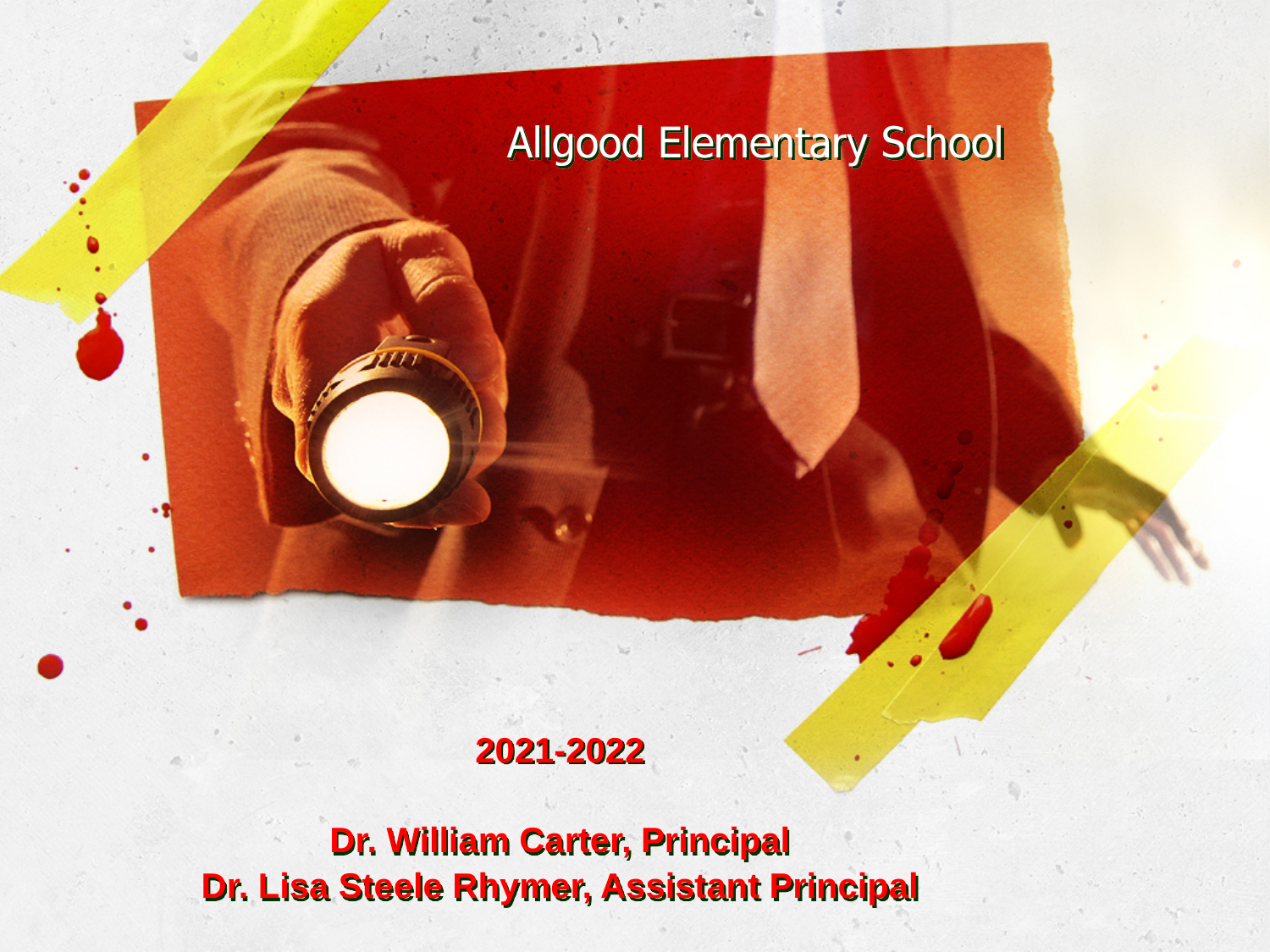

# Allgood Elementary School
2021-2022

Dr. William Carter, Principal
Dr. Lisa Steele Rhymer, Assistant Principal